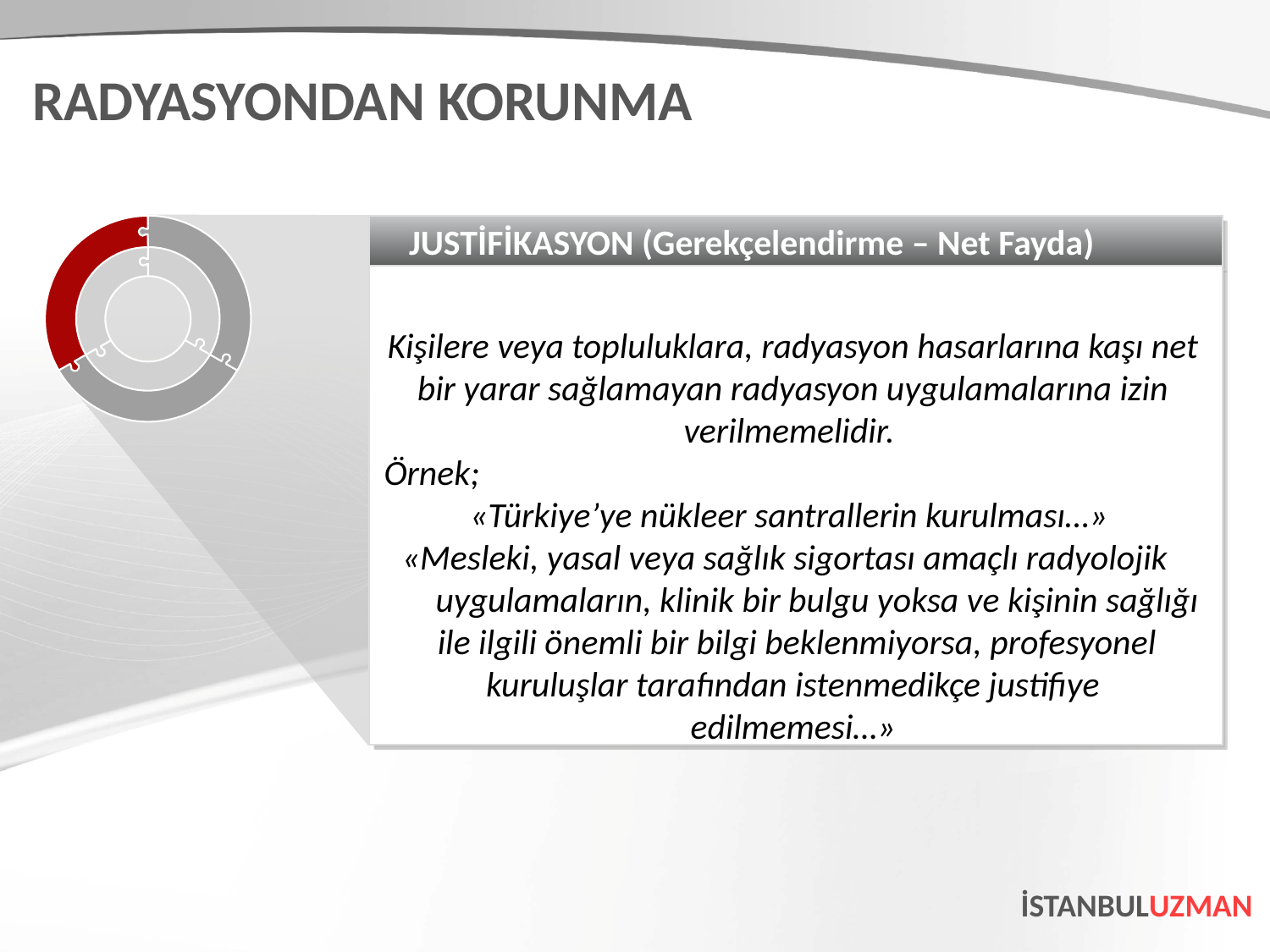

RADYASYONDAN KORUNMA

JUSTİFİKASYON (Gerekçelendirme – Net Fayda)

Kişilere veya topluluklara, radyasyon hasarlarına kaşı net bir yarar sağlamayan radyasyon uygulamalarına izin verilmemelidir.
Örnek;
«Türkiye’ye nükleer santrallerin kurulması…»
«Mesleki, yasal veya sağlık sigortası amaçlı radyolojik
      uygulamaların, klinik bir bulgu yoksa ve kişinin sağlığı  ile ilgili önemli bir bilgi beklenmiyorsa, profesyonel kuruluşlar tarafından istenmedikçe justifiye edilmemesi…»

İSTANBULUZMAN